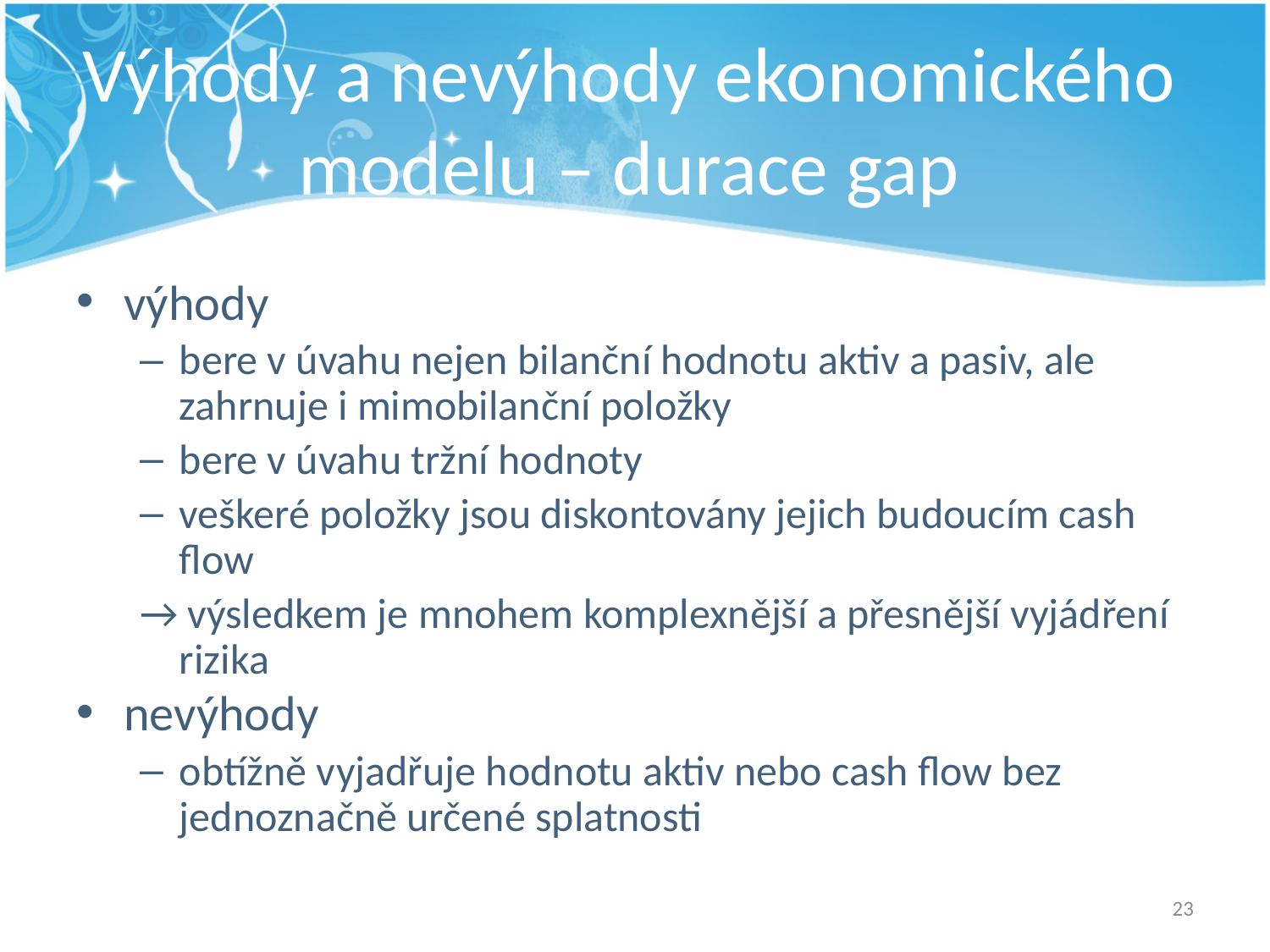

# Výhody a nevýhody ekonomického modelu – durace gap
výhody
bere v úvahu nejen bilanční hodnotu aktiv a pasiv, ale zahrnuje i mimobilanční položky
bere v úvahu tržní hodnoty
veškeré položky jsou diskontovány jejich budoucím cash flow
→ výsledkem je mnohem komplexnější a přesnější vyjádření rizika
nevýhody
obtížně vyjadřuje hodnotu aktiv nebo cash flow bez jednoznačně určené splatnosti
23